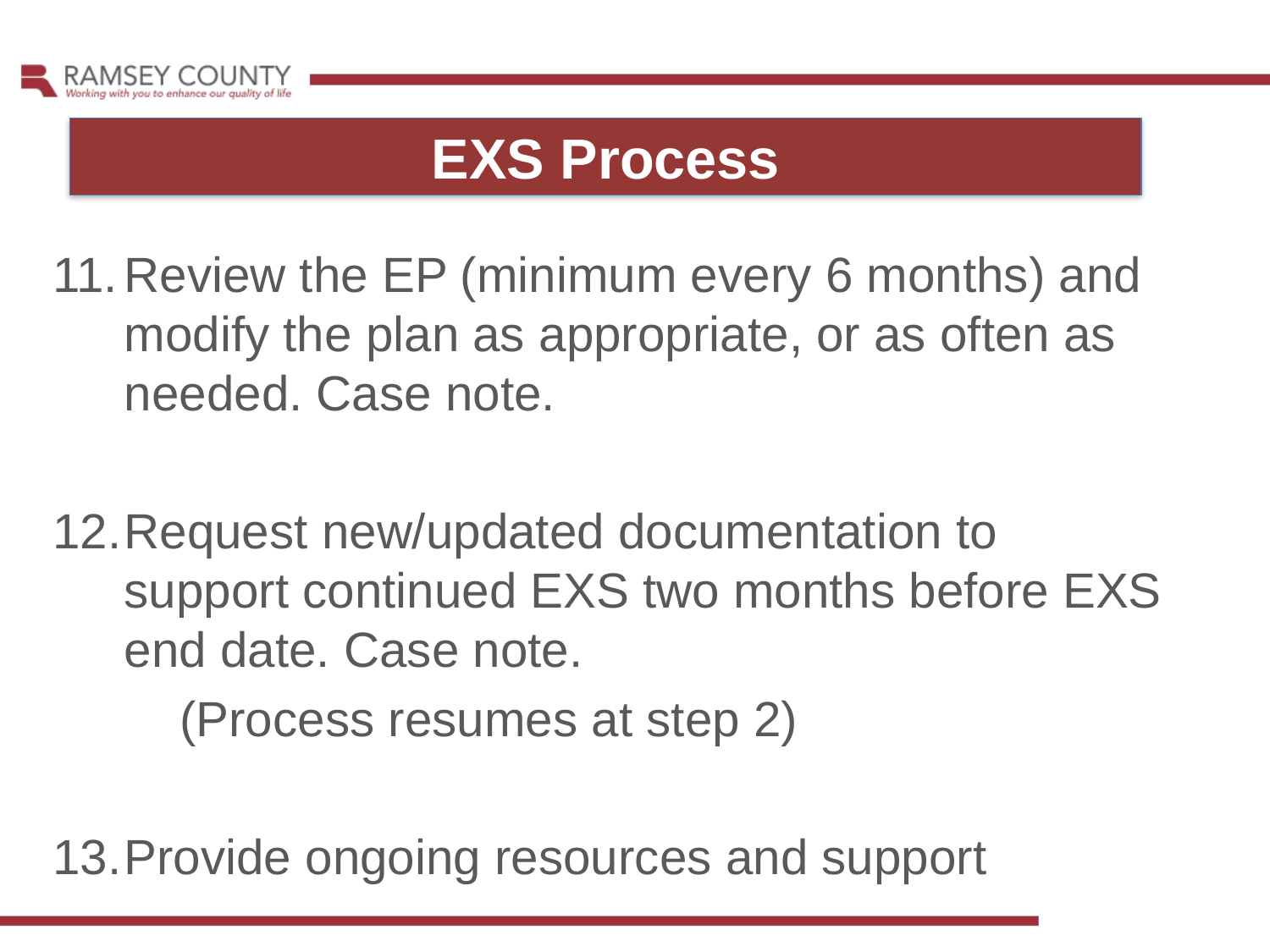

EXS Process
Review the EP (minimum every 6 months) and modify the plan as appropriate, or as often as needed. Case note.

Request new/updated documentation to support continued EXS two months before EXS end date. Case note.
	(Process resumes at step 2)

Provide ongoing resources and support